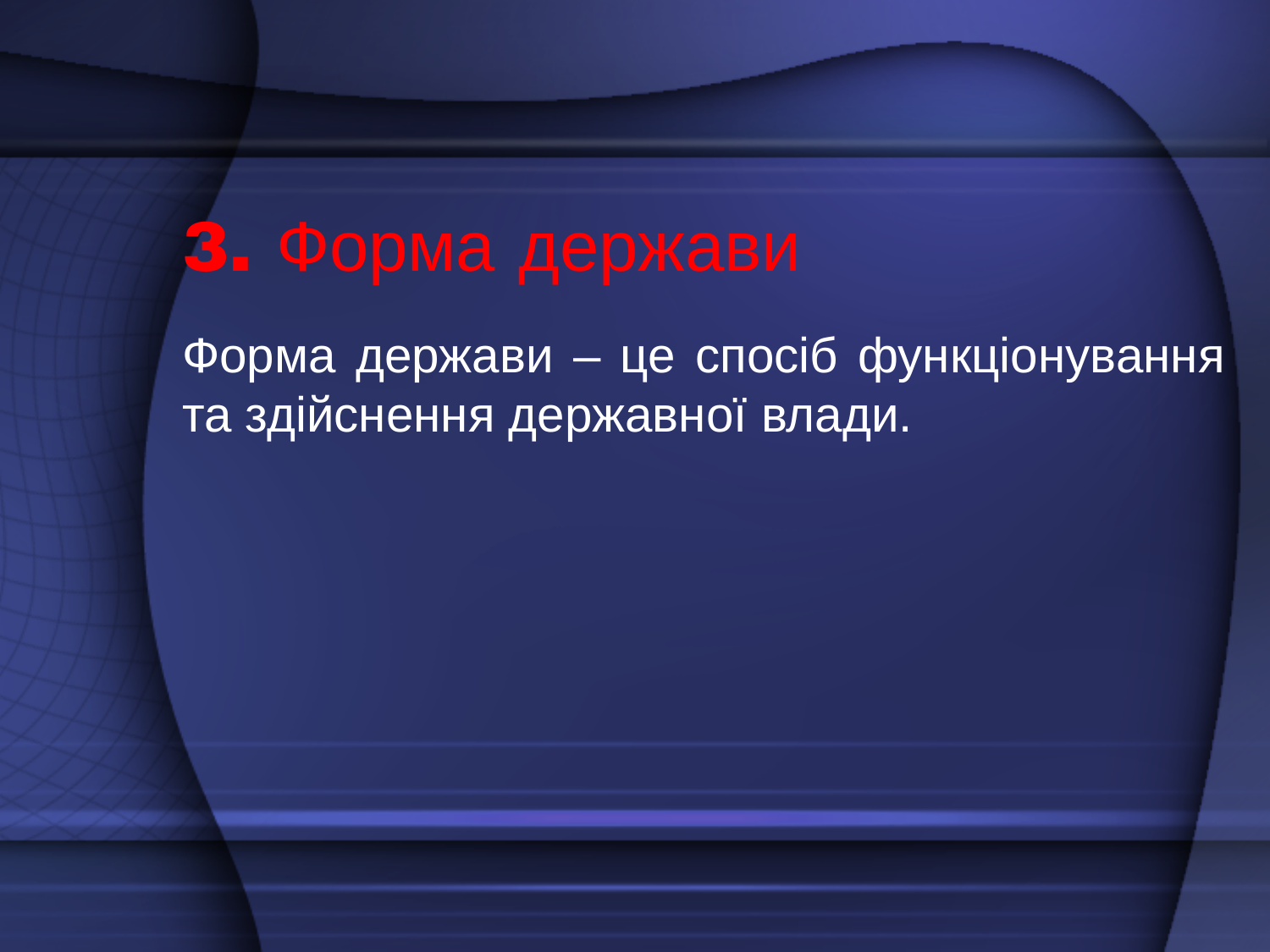

# 3. Форма держави
Форма держави – це спосіб функціонування та здійснення державної влади.